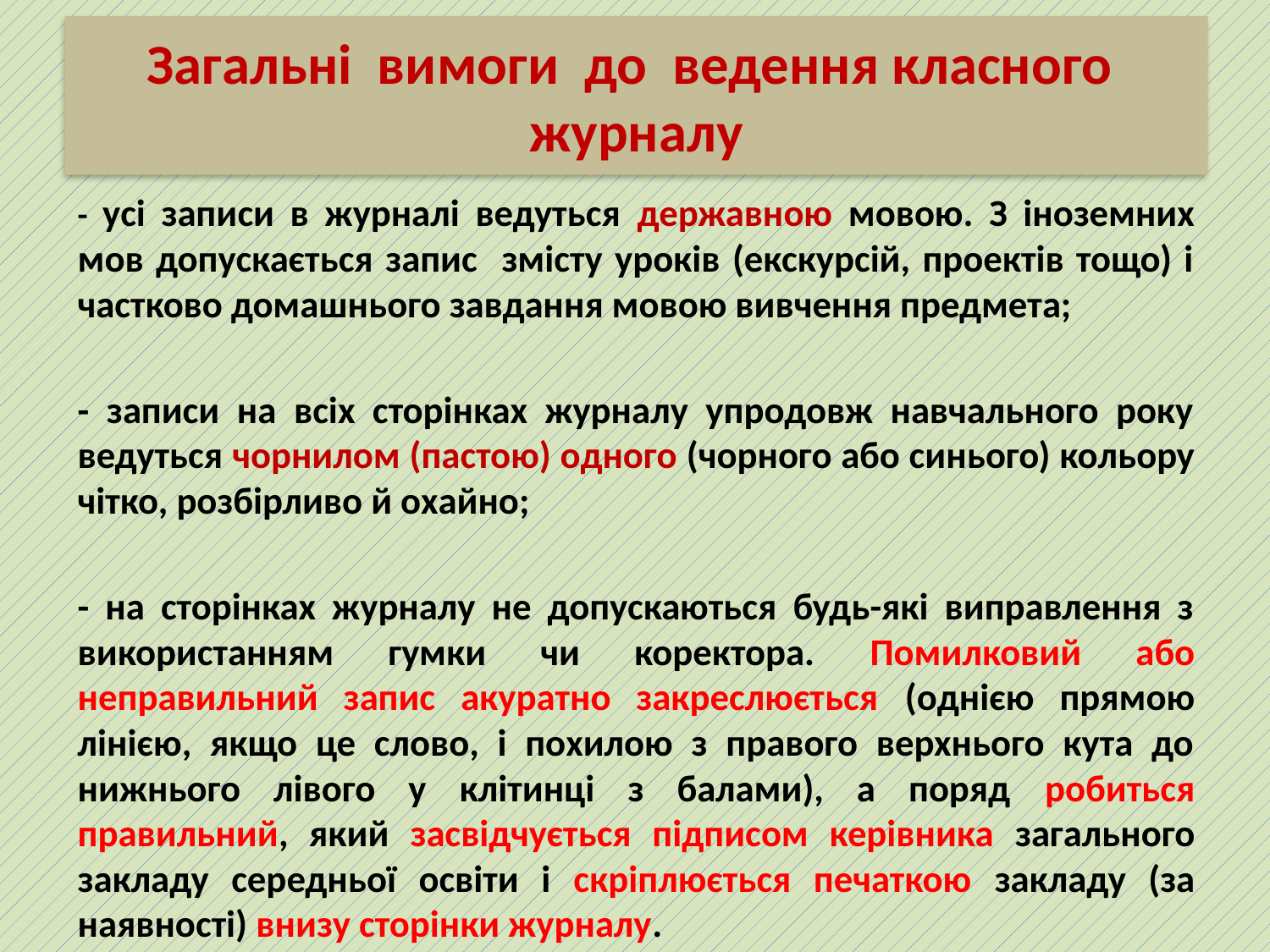

# Загальні  вимоги  до  ведення класного  журналу

- усі записи в журналі ведуться державною мовою. З іноземних мов допускається запис  змісту уроків (екскурсій, проектів тощо) і частково домашнього завдання мовою вивчення предмета;

- записи на всіх сторінках журналу упродовж навчального року ведуться чорнилом (пастою) одного (чорного або синього) кольору чітко, розбірливо й охайно;

- на сторінках журналу не допускаються будь-які виправлення з використанням гумки чи коректора. Помилковий або неправильний запис акуратно закреслюється (однією прямою лінією, якщо це слово, і похилою з правого верхнього кута до нижнього лівого у клітинці з балами), а поряд робиться правильний, який засвідчується підписом керівника загального закладу середньої освіти і скріплюється печаткою закладу (за наявності) внизу сторінки журналу.